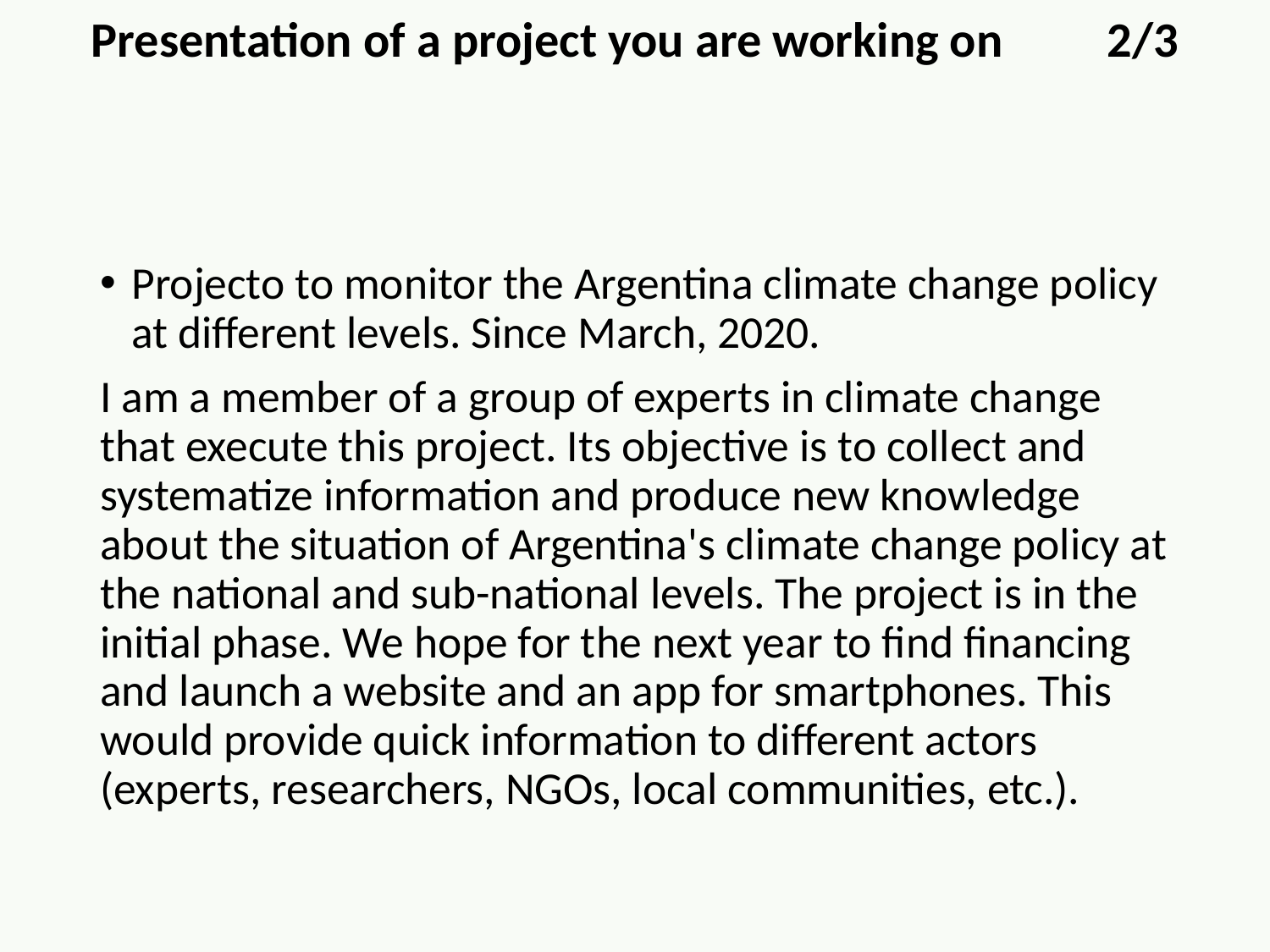

Presentation of a project you are working on	2/3
Projecto to monitor the Argentina climate change policy at different levels. Since March, 2020.
I am a member of a group of experts in climate change that execute this project. Its objective is to collect and systematize information and produce new knowledge about the situation of Argentina's climate change policy at the national and sub-national levels. The project is in the initial phase. We hope for the next year to find financing and launch a website and an app for smartphones. This would provide quick information to different actors (experts, researchers, NGOs, local communities, etc.).